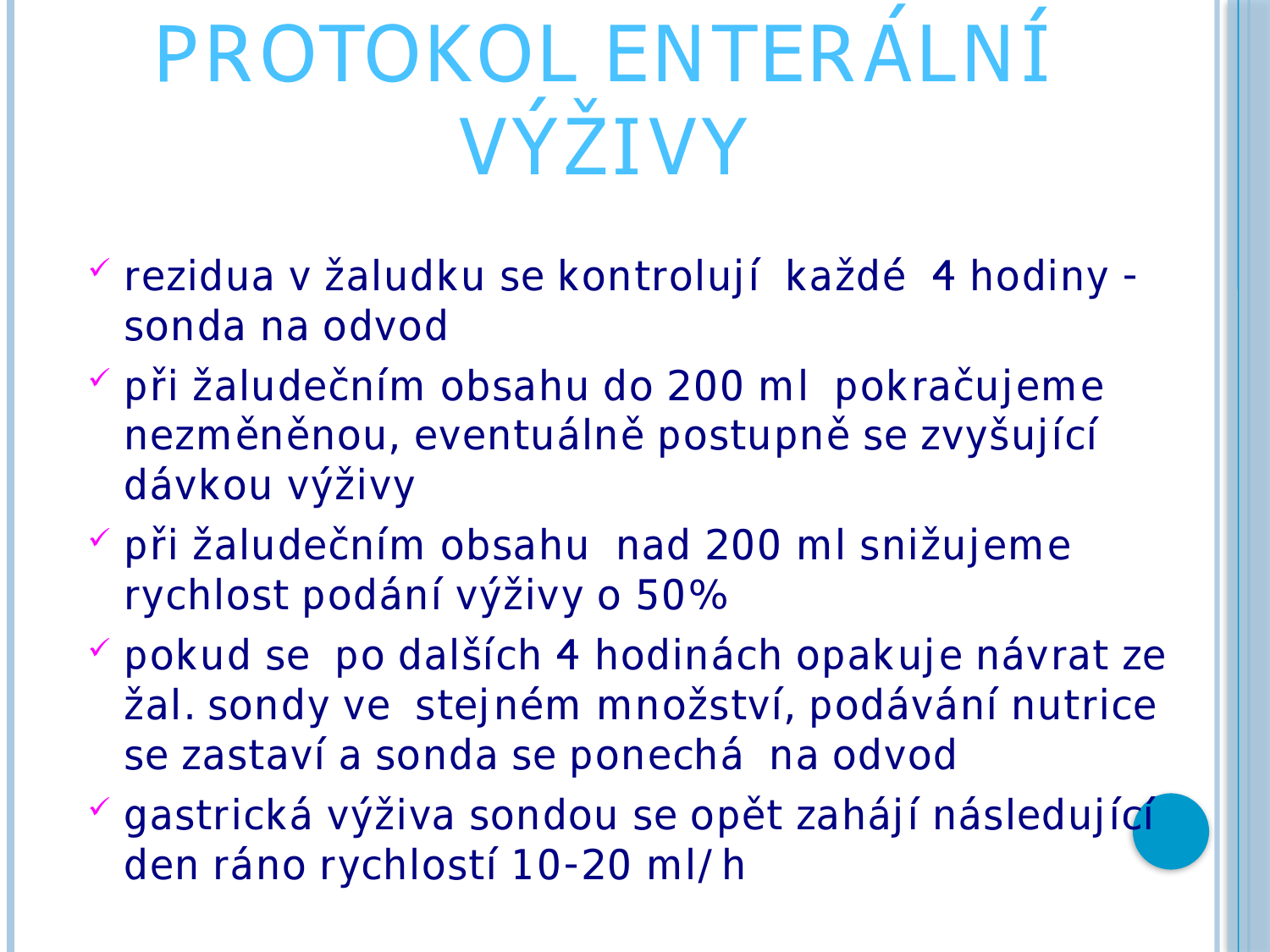

# protokol enterální výživy

rezidua v žaludku se kontrolují  každé  4 hodiny - sonda na odvod
při žaludečním obsahu do 200 ml  pokračujeme nezměněnou, eventuálně postupně se zvyšující dávkou výživy
při žaludečním obsahu  nad 200 ml snižujeme rychlost podání výživy o 50%
pokud se  po dalších 4 hodinách opakuje návrat ze žal. sondy ve  stejném množství, podávání nutrice  se zastaví a sonda se ponechá  na odvod
gastrická výživa sondou se opět zahájí následující den ráno rychlostí 10-20 ml/h